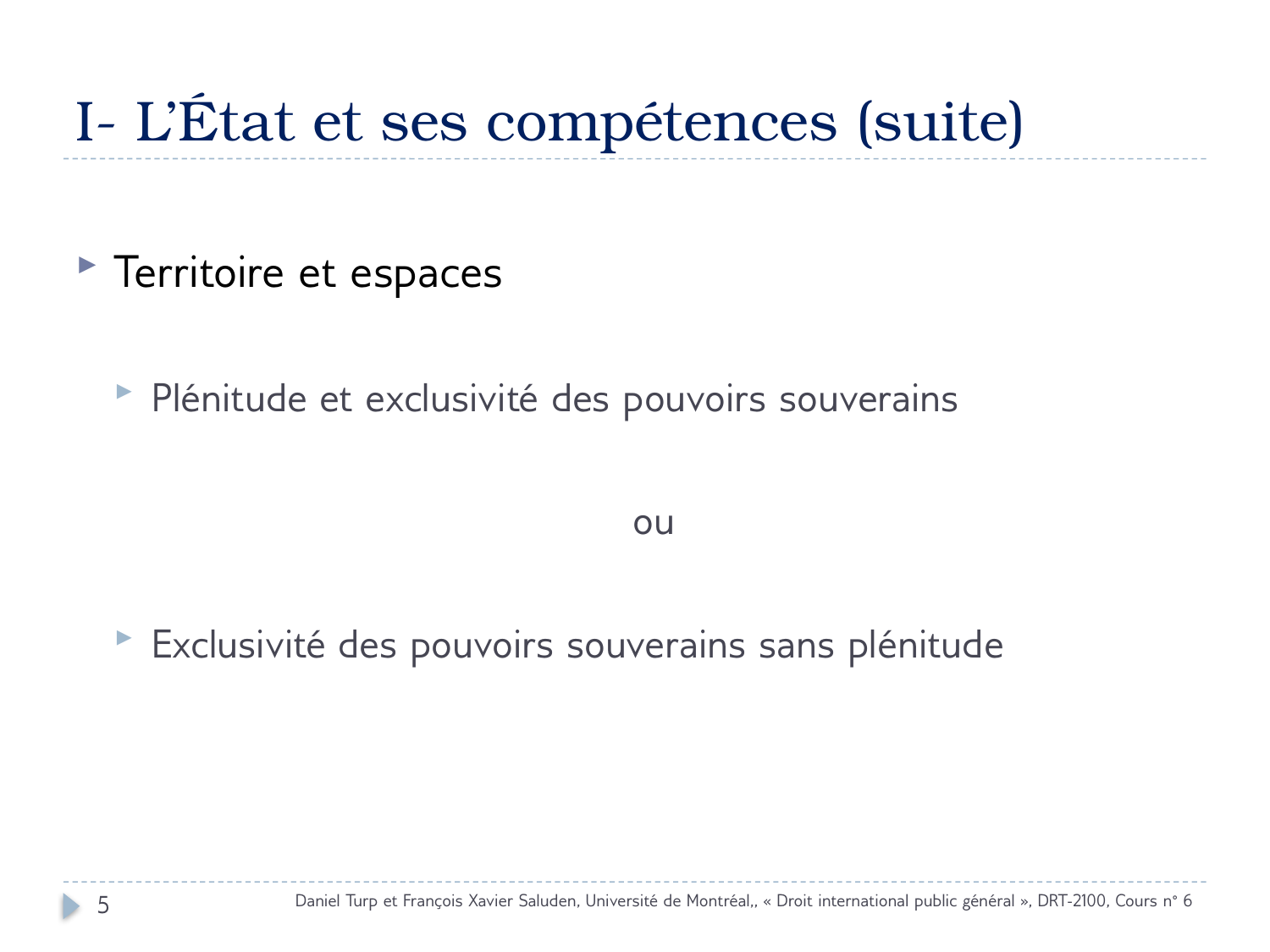

# I- L’État et ses compétences (suite)

Territoire et espaces

Plénitude et exclusivité des pouvoirs souverains

ou

Exclusivité des pouvoirs souverains sans plénitude
5
Daniel Turp et François Xavier Saluden, Université de Montréal,, « Droit international public général », DRT-2100, Cours n° 6